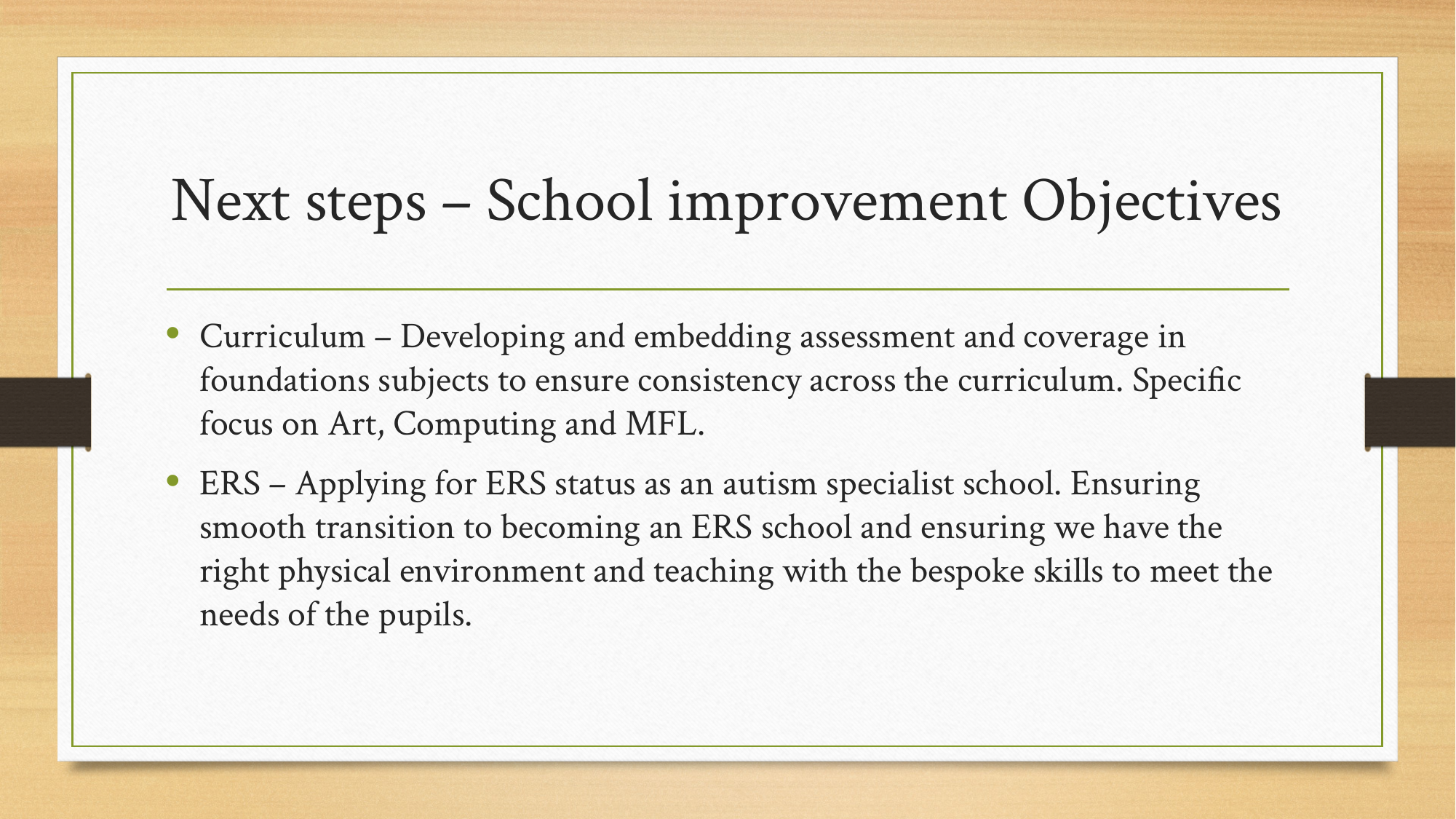

# Next steps – School improvement Objectives
Curriculum – Developing and embedding assessment and coverage in foundations subjects to ensure consistency across the curriculum. Specific focus on Art, Computing and MFL.
ERS – Applying for ERS status as an autism specialist school. Ensuring smooth transition to becoming an ERS school and ensuring we have the right physical environment and teaching with the bespoke skills to meet the needs of the pupils.